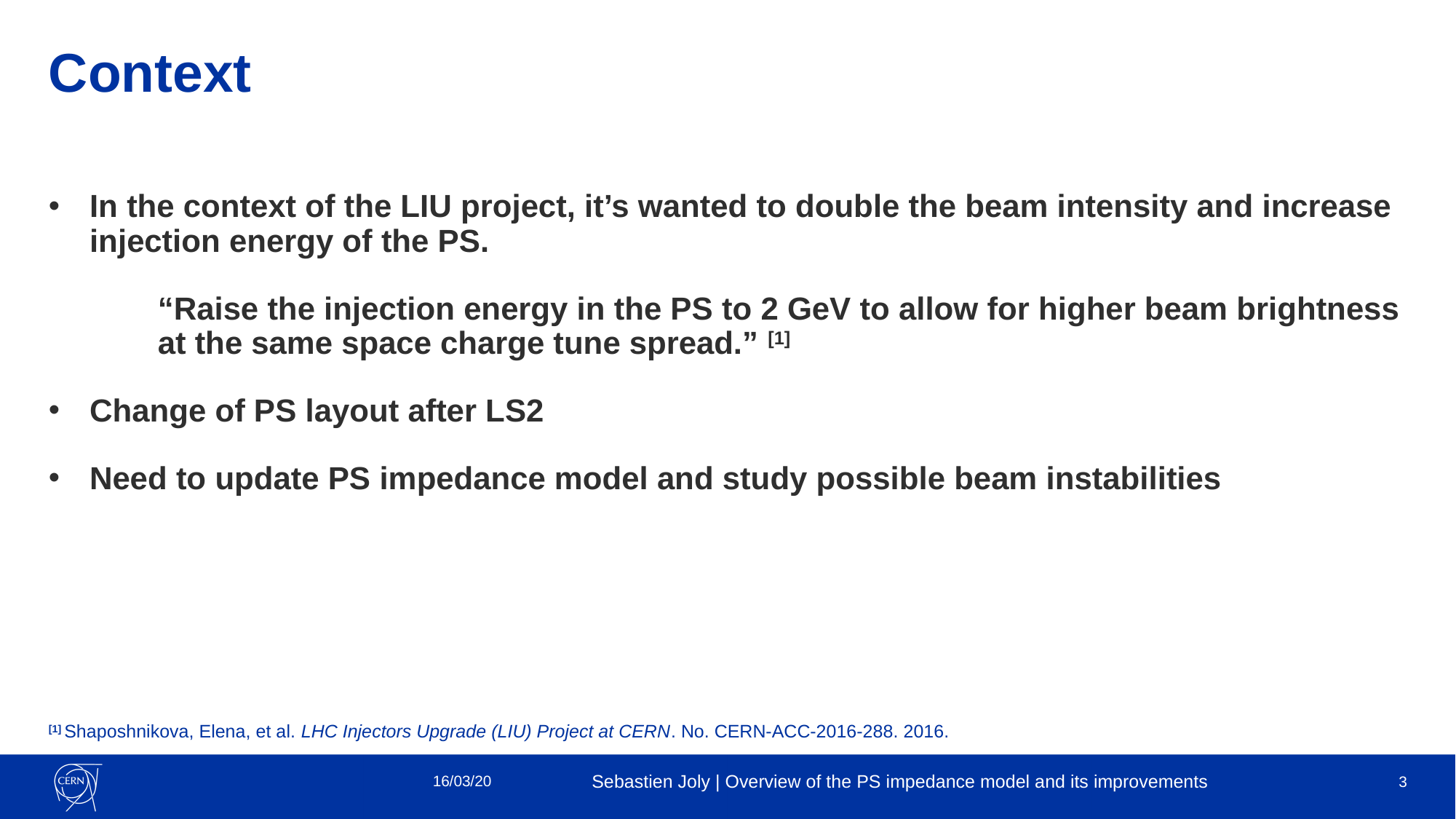

# Context
In the context of the LIU project, it’s wanted to double the beam intensity and increase injection energy of the PS.
	“Raise the injection energy in the PS to 2 GeV to allow for higher beam brightness 	at the same space charge tune spread.” [1]
Change of PS layout after LS2
Need to update PS impedance model and study possible beam instabilities
[1] Shaposhnikova, Elena, et al. LHC Injectors Upgrade (LIU) Project at CERN. No. CERN-ACC-2016-288. 2016.
16/03/20
Sebastien Joly | Overview of the PS impedance model and its improvements
3